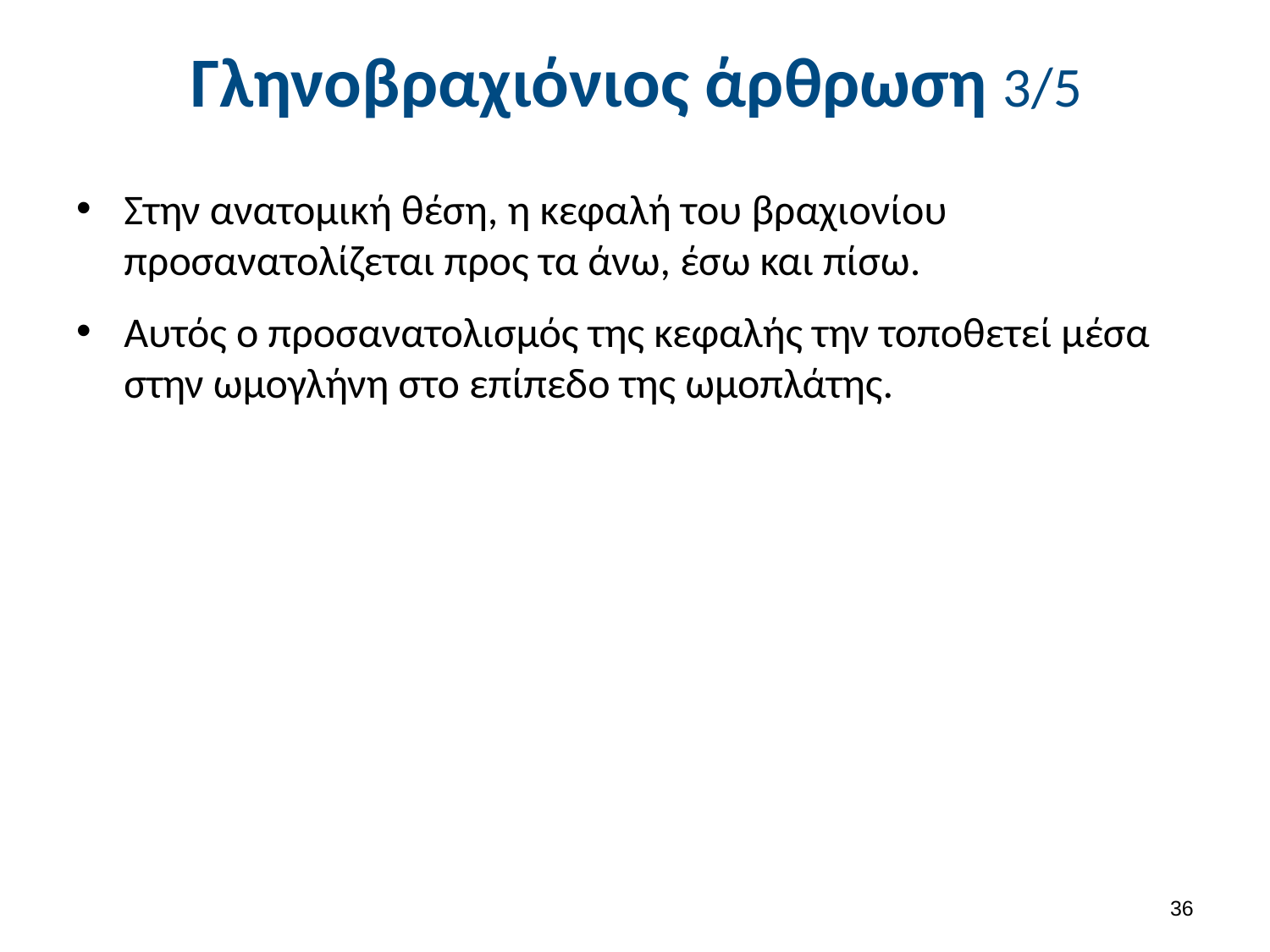

# Γληνοβραχιόνιος άρθρωση 3/5
Στην ανατομική θέση, η κεφαλή του βραχιονίου προσανατολίζεται προς τα άνω, έσω και πίσω.
Αυτός ο προσανατολισμός της κεφαλής την τοποθετεί μέσα στην ωμογλήνη στο επίπεδο της ωμοπλάτης.

36